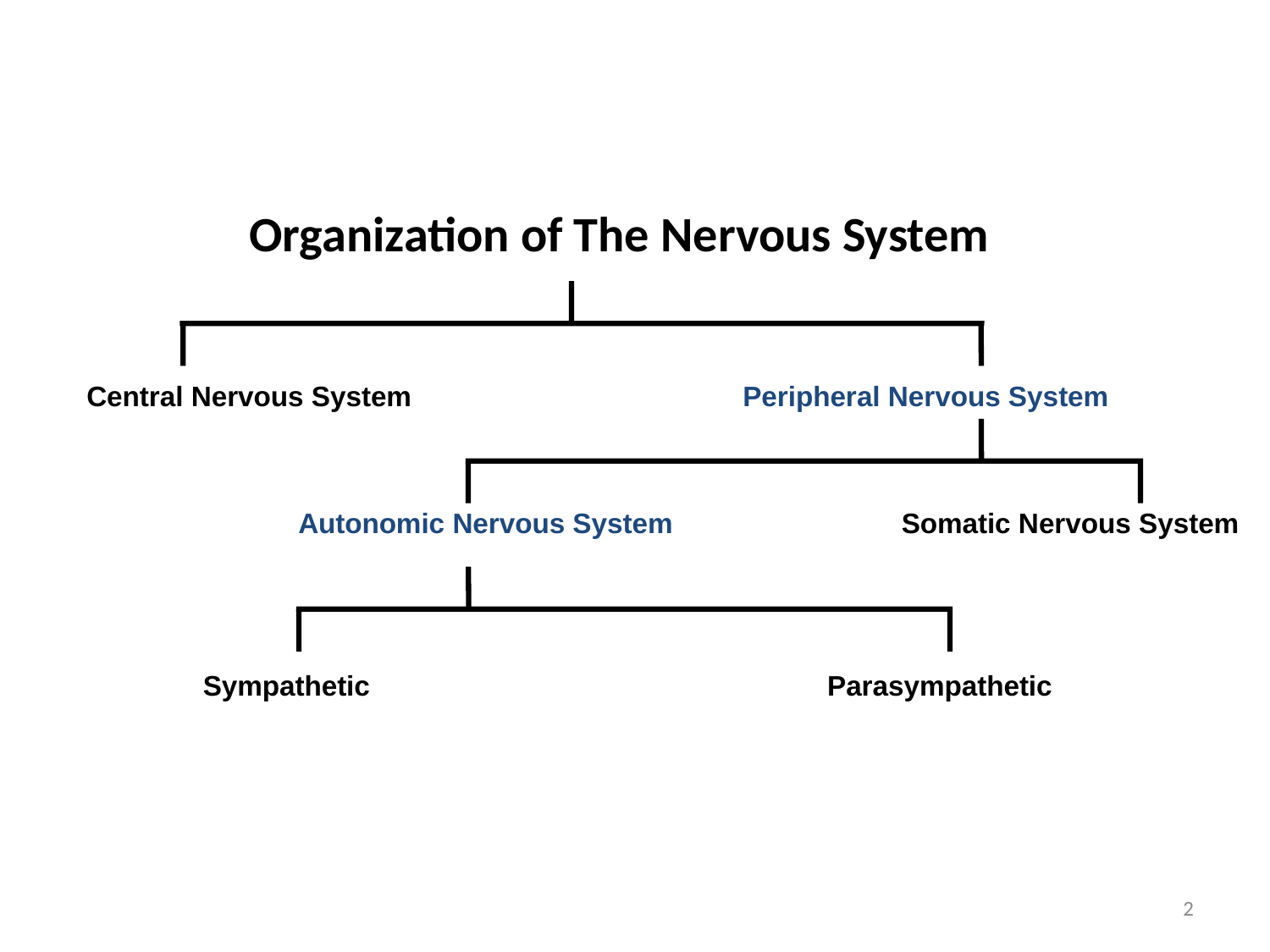

# Organization of The Nervous System

Central Nervous System
Peripheral Nervous System

Autonomic Nervous System
Somatic Nervous System

Sympathetic
Parasympathetic
2